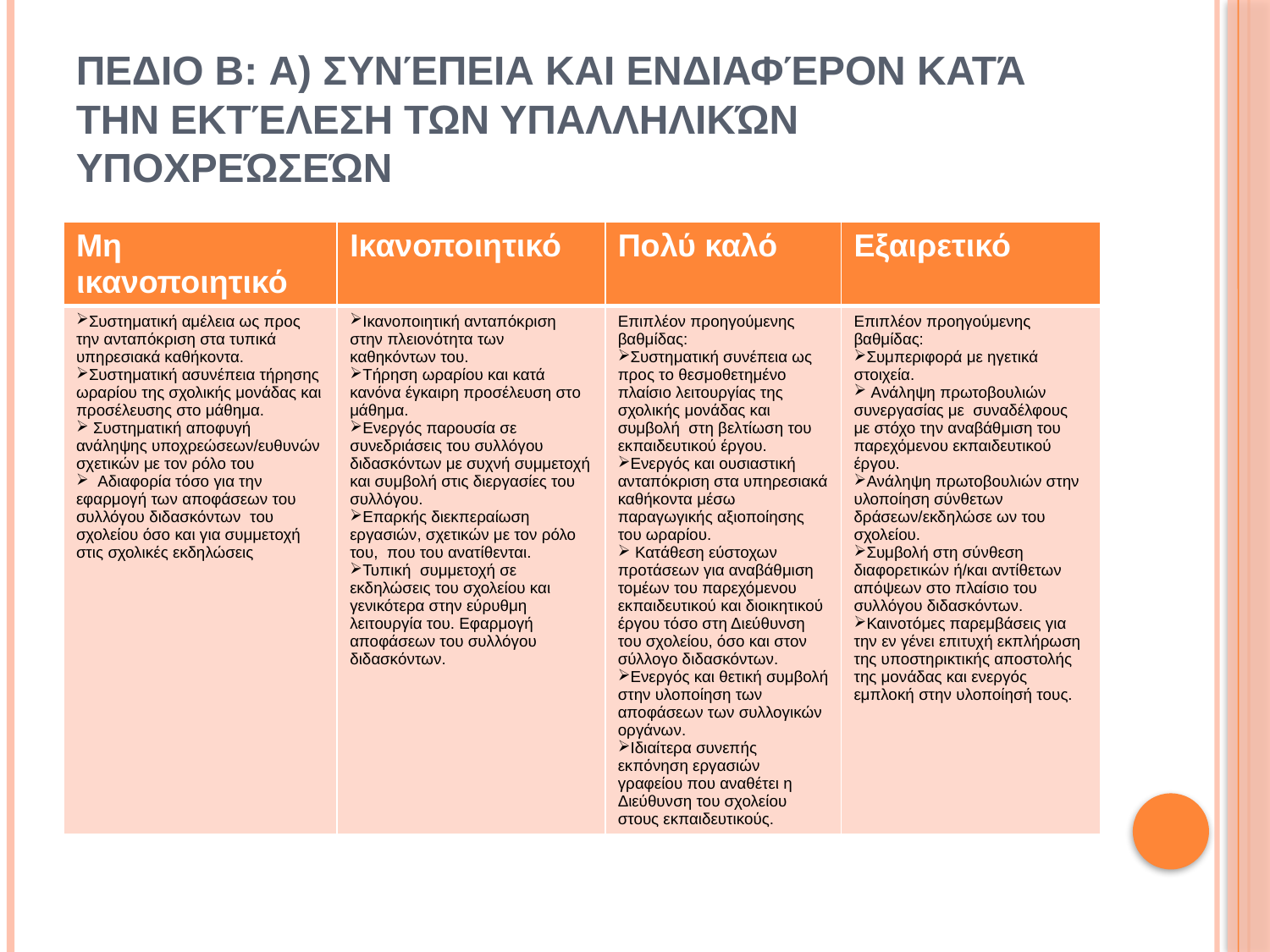

# ΠΕΔΙΟ Β: α) Συνέπεια και ενδιαφέρον κατά την εκτέλεση των υπαλληλικών υποχρεώσεών
| Μη ικανοποιητικό | Ικανοποιητικό | Πολύ καλό | Εξαιρετικό |
| --- | --- | --- | --- |
| Συστηματική αμέλεια ως προς την ανταπόκριση στα τυπικά υπηρεσιακά καθήκοντα. Συστηματική ασυνέπεια τήρησης ωραρίου της σχολικής μονάδας και προσέλευσης στο μάθημα. Συστηματική αποφυγή ανάληψης υποχρεώσεων/ευθυνών σχετικών με τον ρόλο του Αδιαφορία τόσο για την εφαρμογή των αποφάσεων του συλλόγου διδασκόντων του σχολείου όσο και για συμμετοχή στις σχολικές εκδηλώσεις | Ικανοποιητική ανταπόκριση στην πλειονότητα των καθηκόντων του. Τήρηση ωραρίου και κατά κανόνα έγκαιρη προσέλευση στο μάθημα. Ενεργός παρουσία σε συνεδριάσεις του συλλόγου διδασκόντων με συχνή συμμετοχή και συμβολή στις διεργασίες του συλλόγου. Επαρκής διεκπεραίωση εργασιών, σχετικών με τον ρόλο του, που του ανατίθενται. Τυπική συμμετοχή σε εκδηλώσεις του σχολείου και γενικότερα στην εύρυθμη λειτουργία του. Εφαρμογή αποφάσεων του συλλόγου διδασκόντων. | Επιπλέον προηγούμενης βαθμίδας: Συστηματική συνέπεια ως προς το θεσμοθετημένο πλαίσιο λειτουργίας της σχολικής μονάδας και συμβολή στη βελτίωση του εκπαιδευτικού έργου. Ενεργός και ουσιαστική ανταπόκριση στα υπηρεσιακά καθήκοντα μέσω παραγωγικής αξιοποίησης του ωραρίου. Κατάθεση εύστοχων προτάσεων για αναβάθμιση τομέων του παρεχόμενου εκπαιδευτικού και διοικητικού έργου τόσο στη Διεύθυνση του σχολείου, όσο και στον σύλλογο διδασκόντων. Ενεργός και θετική συμβολή στην υλοποίηση των αποφάσεων των συλλογικών οργάνων. Ιδιαίτερα συνεπής εκπόνηση εργασιών γραφείου που αναθέτει η Διεύθυνση του σχολείου στους εκπαιδευτικούς. | Επιπλέον προηγούμενης βαθμίδας: Συμπεριφορά με ηγετικά στοιχεία. Ανάληψη πρωτοβουλιών συνεργασίας με συναδέλφους με στόχο την αναβάθμιση του παρεχόμενου εκπαιδευτικού έργου. Ανάληψη πρωτοβουλιών στην υλοποίηση σύνθετων δράσεων/εκδηλώσε ων του σχολείου. Συμβολή στη σύνθεση διαφορετικών ή/και αντίθετων απόψεων στο πλαίσιο του συλλόγου διδασκόντων. Καινοτόμες παρεμβάσεις για την εν γένει επιτυχή εκπλήρωση της υποστηρικτικής αποστολής της μονάδας και ενεργός εμπλοκή στην υλοποίησή τους. |